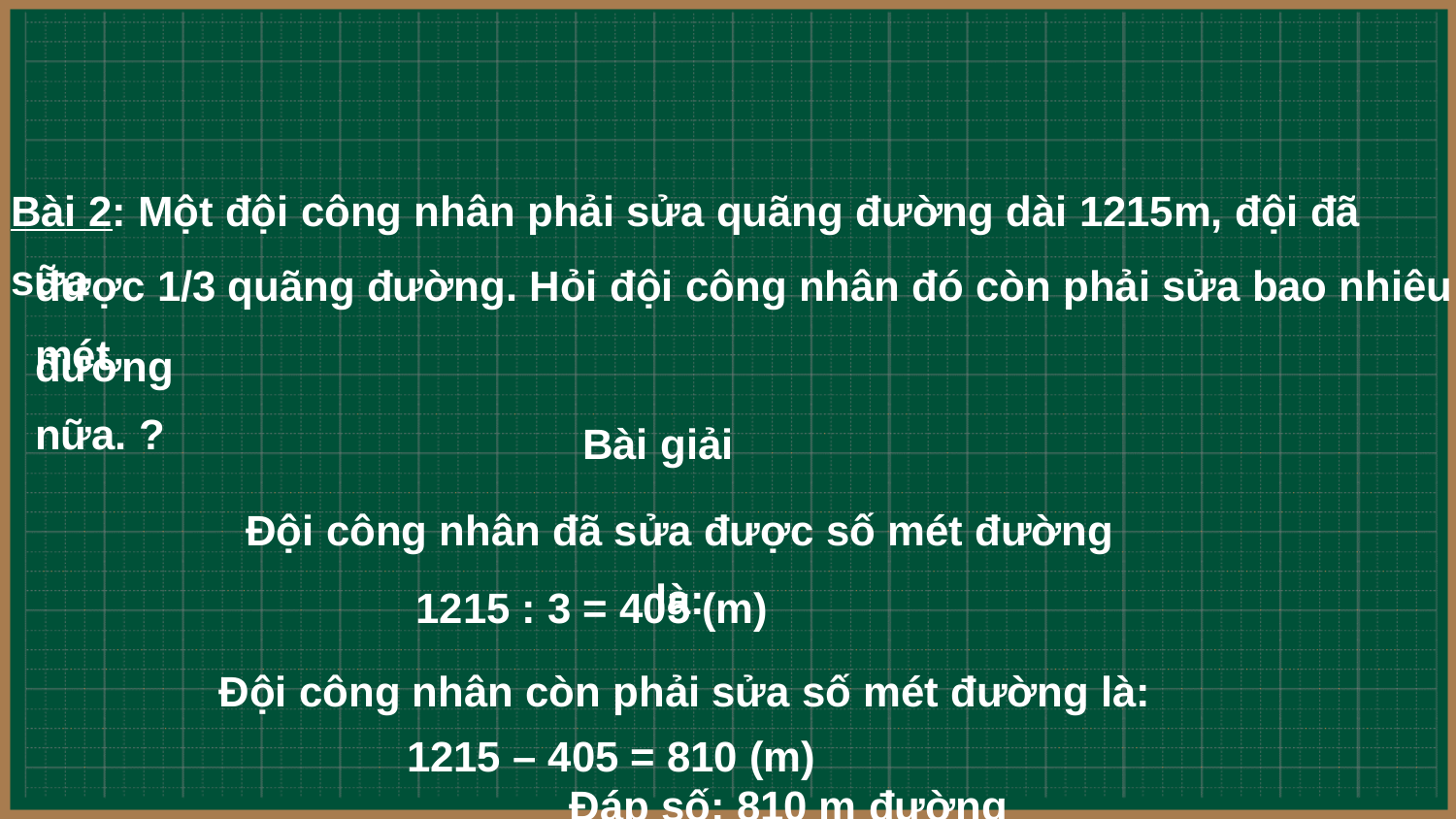

Bài 2: Một đội công nhân phải sửa quãng đường dài 1215m, đội đã sữa
được 1/3 quãng đường. Hỏi đội công nhân đó còn phải sửa bao nhiêu mét
đường nữa. ?
Bài giải
Đội công nhân đã sửa được số mét đường là:
1215 : 3 = 405 (m)
          Đội công nhân còn phải sửa số mét đường là:
1215 – 405 = 810 (m)
Đáp số: 810 m đường